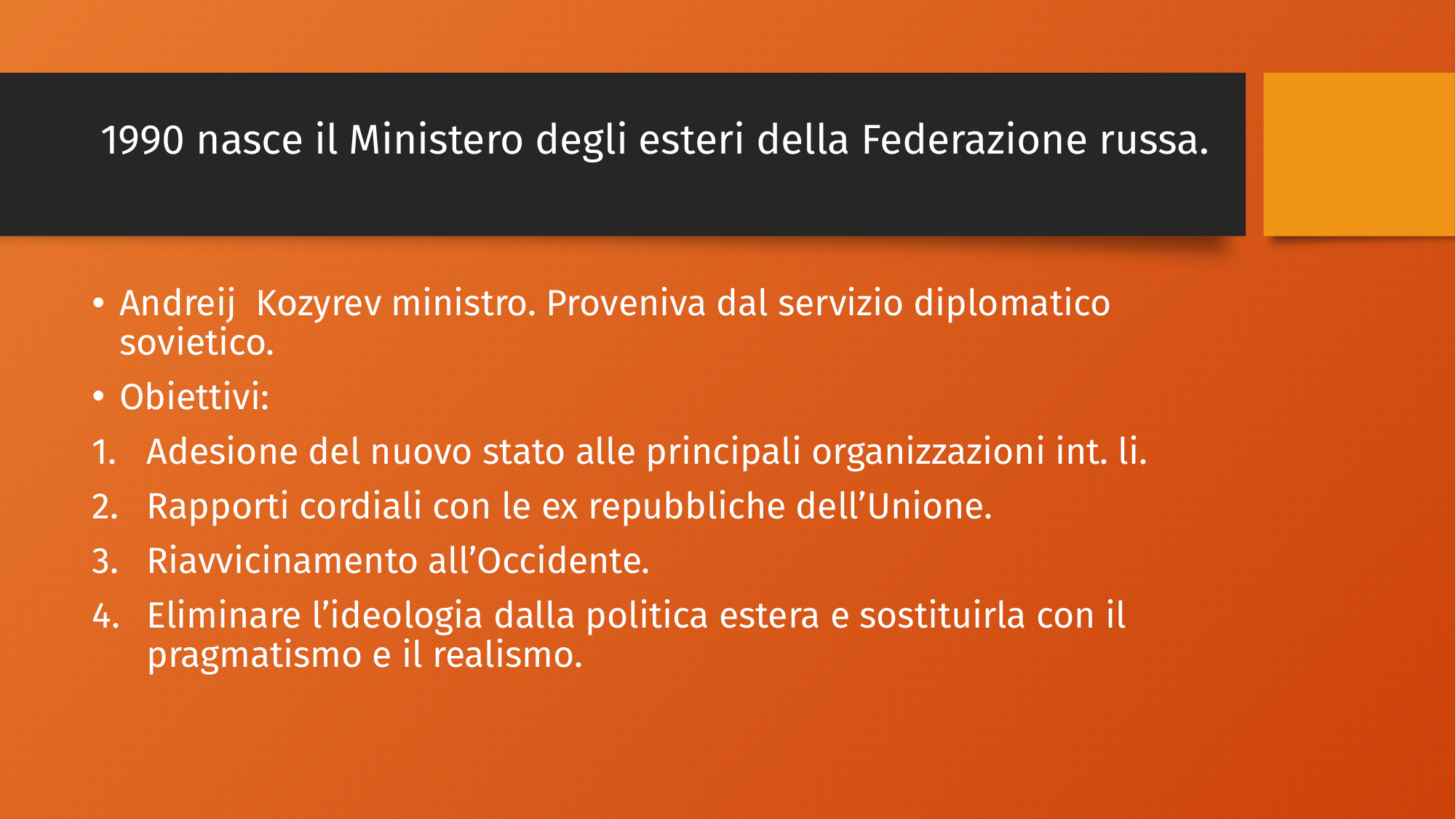

# 1990 nasce il Ministero degli esteri della Federazione russa.
Andreij  Kozyrev ministro. Proveniva dal servizio diplomatico sovietico.
Obiettivi:
Adesione del nuovo stato alle principali organizzazioni int. li.
Rapporti cordiali con le ex repubbliche dell’Unione.
Riavvicinamento all’Occidente.
Eliminare l’ideologia dalla politica estera e sostituirla con il pragmatismo e il realismo.